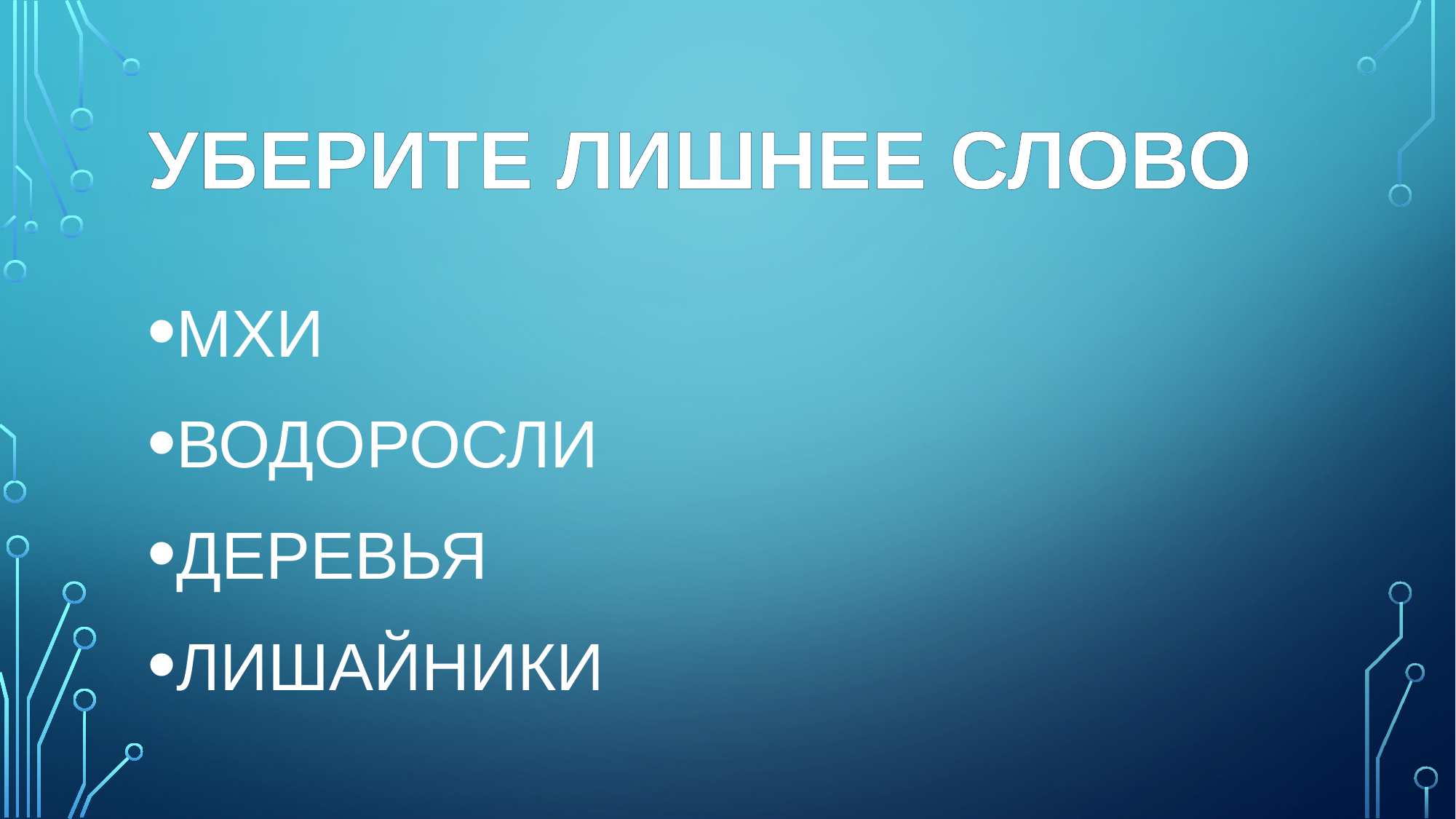

# УБЕРИТЕ ЛИШНЕЕ СЛОВО
МХИ
ВОДОРОСЛИ
ДЕРЕВЬЯ
ЛИШАЙНИКИ